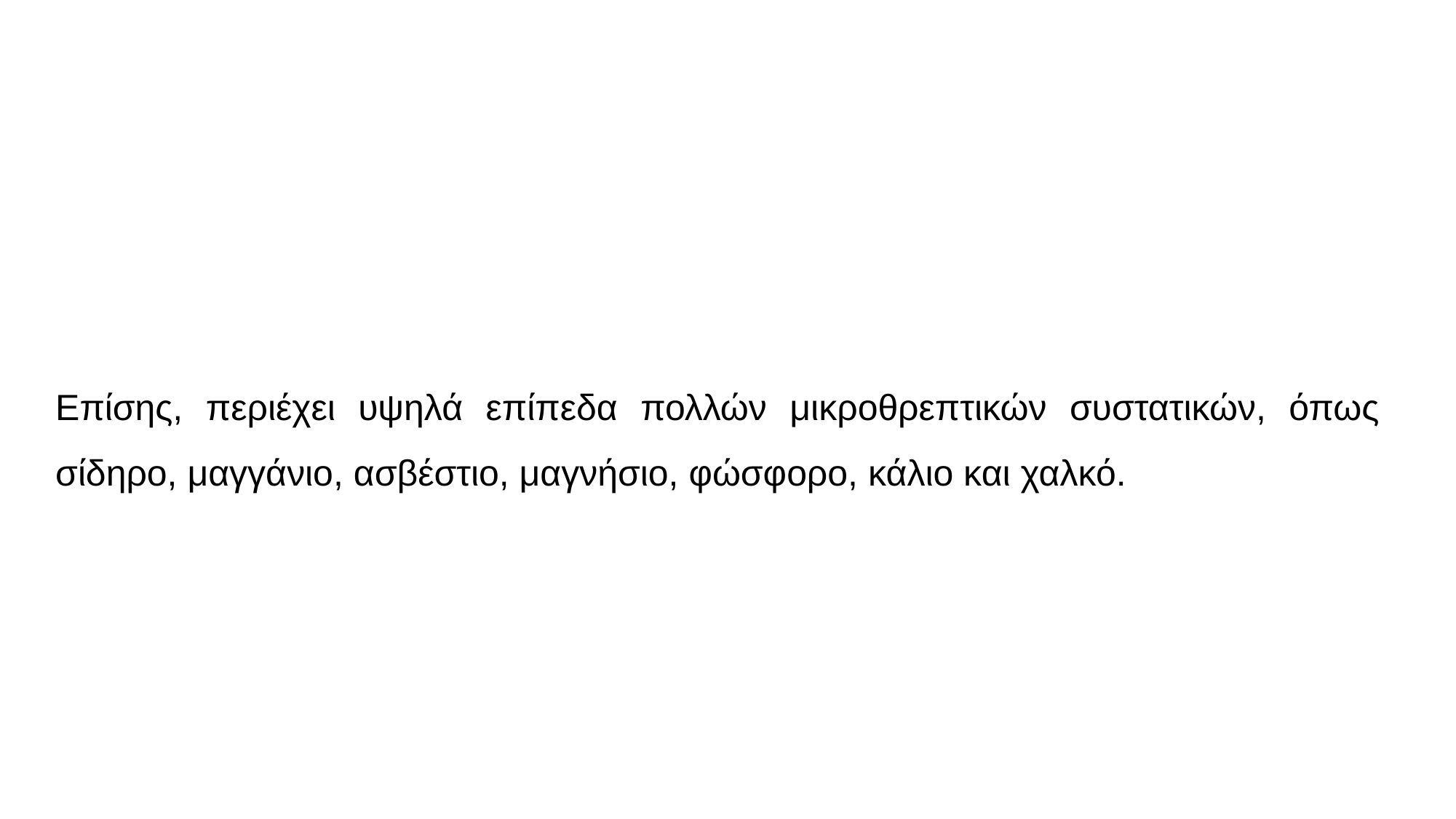

Επίσης, περιέχει υψηλά επίπεδα πολλών μικροθρεπτικών συστατικών, όπως σίδηρο, μαγγάνιο, ασβέστιο, μαγνήσιο, φώσφορο, κάλιο και χαλκό.